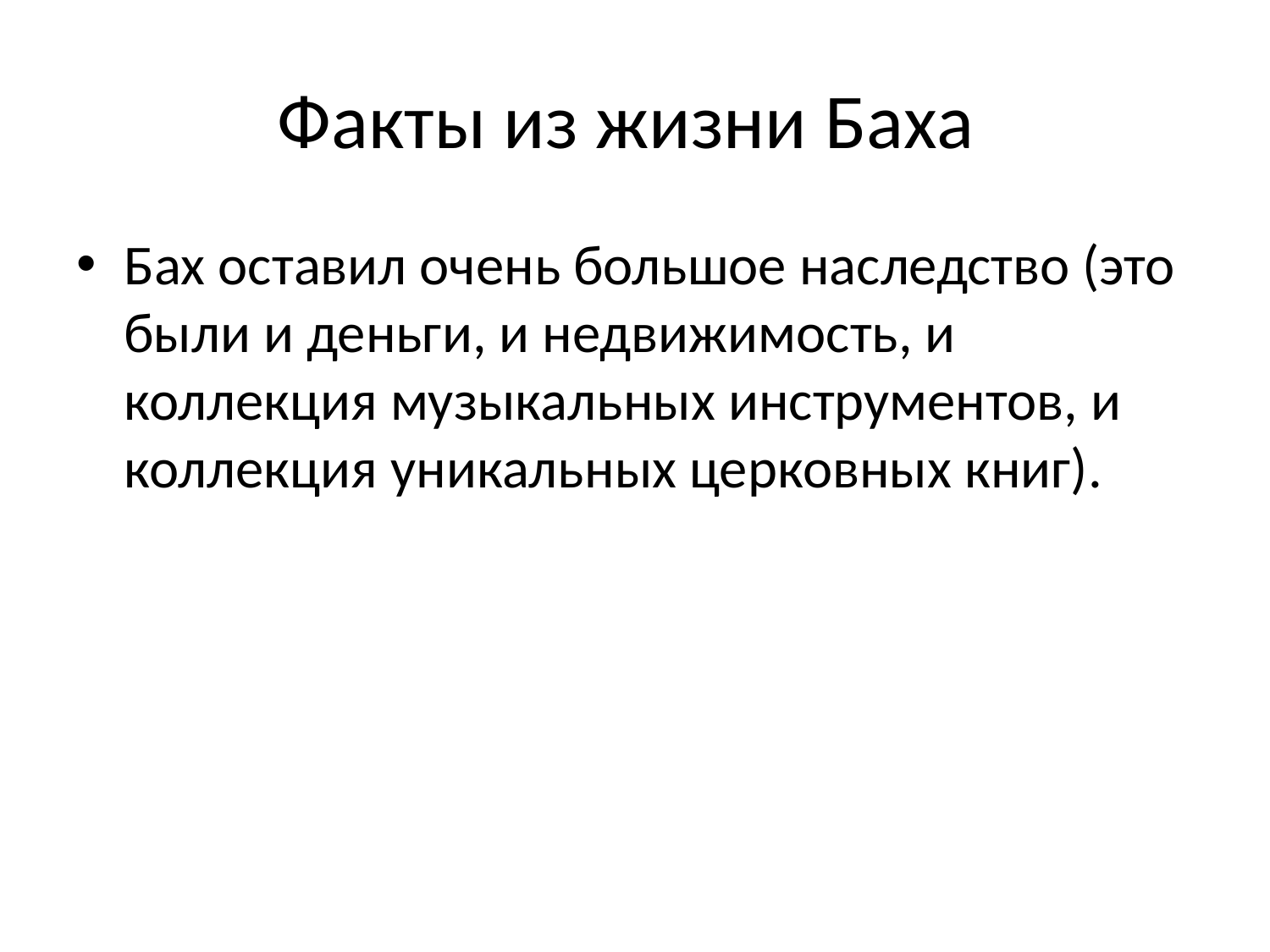

# Факты из жизни Баха
Бах оставил очень большое наследство (это были и деньги, и недвижимость, и коллекция музыкальных инструментов, и коллекция уникальных церковных книг).